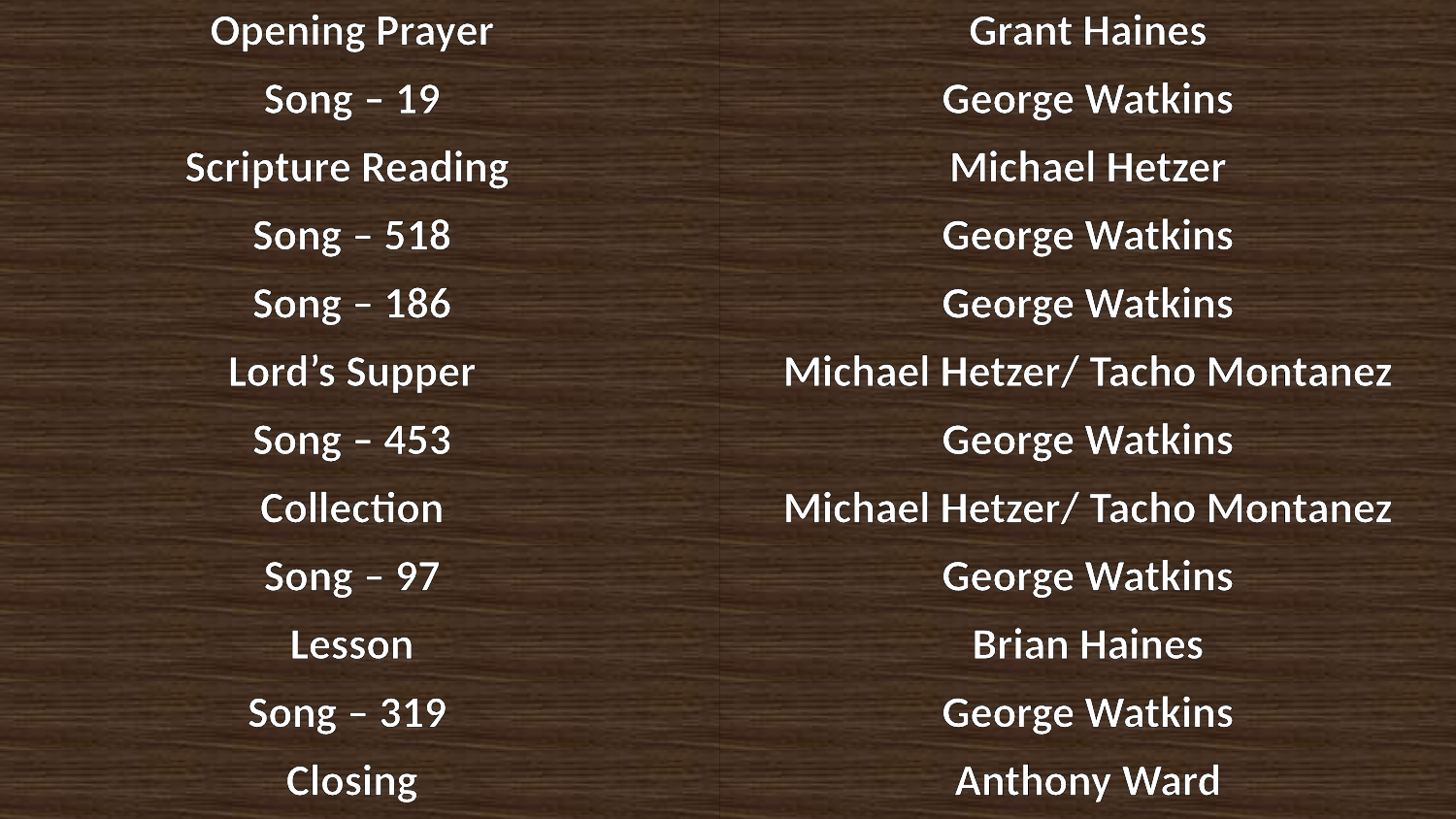

| Opening Prayer | Grant Haines |
| --- | --- |
| Song – 19 | George Watkins |
| Scripture Reading | Michael Hetzer |
| Song – 518 | George Watkins |
| Song – 186 | George Watkins |
| Lord’s Supper | Michael Hetzer/ Tacho Montanez |
| Song – 453 | George Watkins |
| Collection | Michael Hetzer/ Tacho Montanez |
| Song – 97 | George Watkins |
| Lesson | Brian Haines |
| Song – 319 | George Watkins |
| Closing | Anthony Ward |